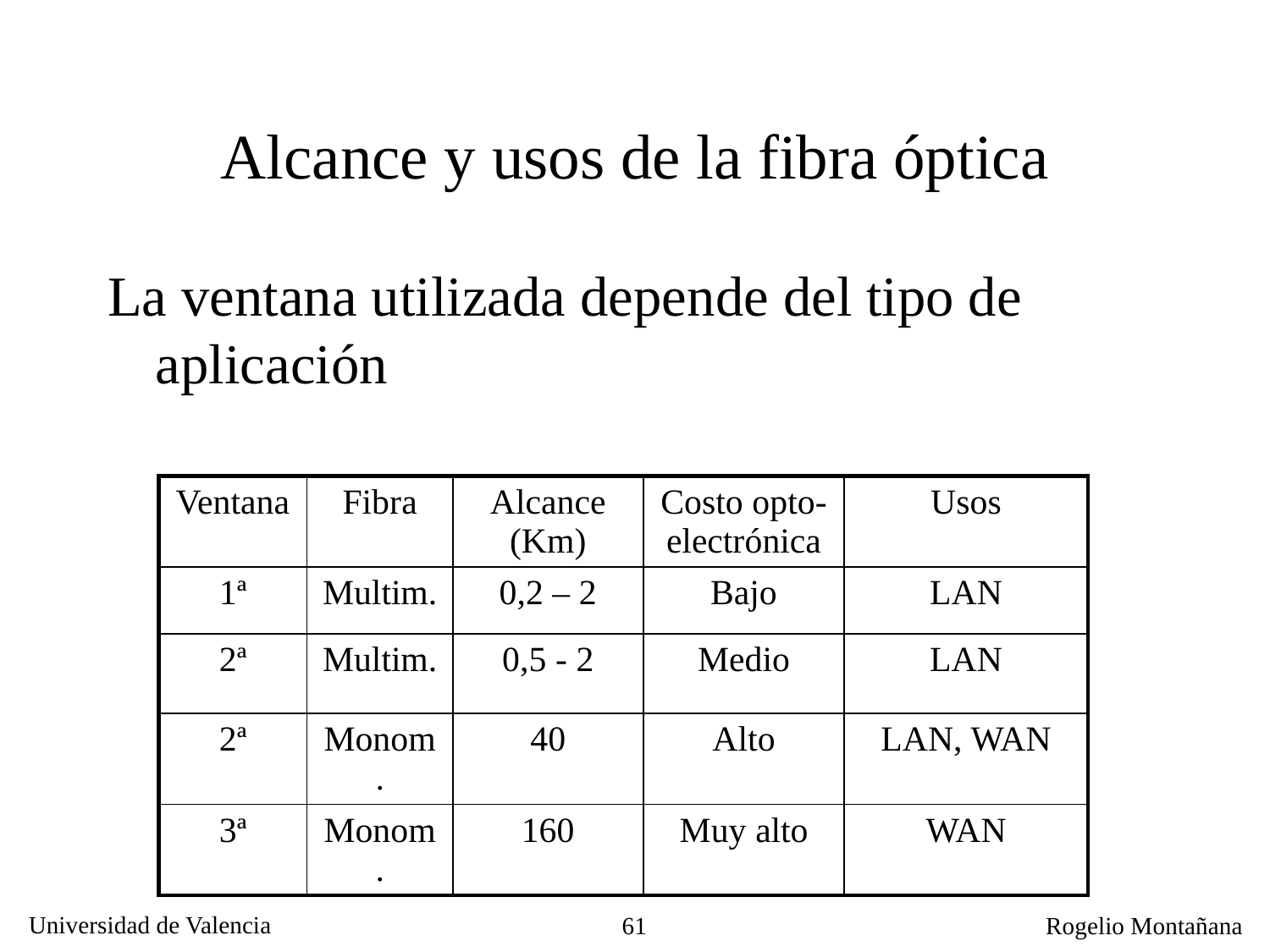

Alcance y usos de la fibra óptica
La ventana utilizada depende del tipo de aplicación

| Ventana | Fibra | Alcance (Km) | Costo opto-electrónica | Usos |
| --- | --- | --- | --- | --- |
| 1ª | Multim. | 0,2 – 2 | Bajo | LAN |
| 2ª | Multim. | 0,5 - 2 | Medio | LAN |
| 2ª | Monom. | 40 | Alto | LAN, WAN |
| 3ª | Monom. | 160 | Muy alto | WAN |